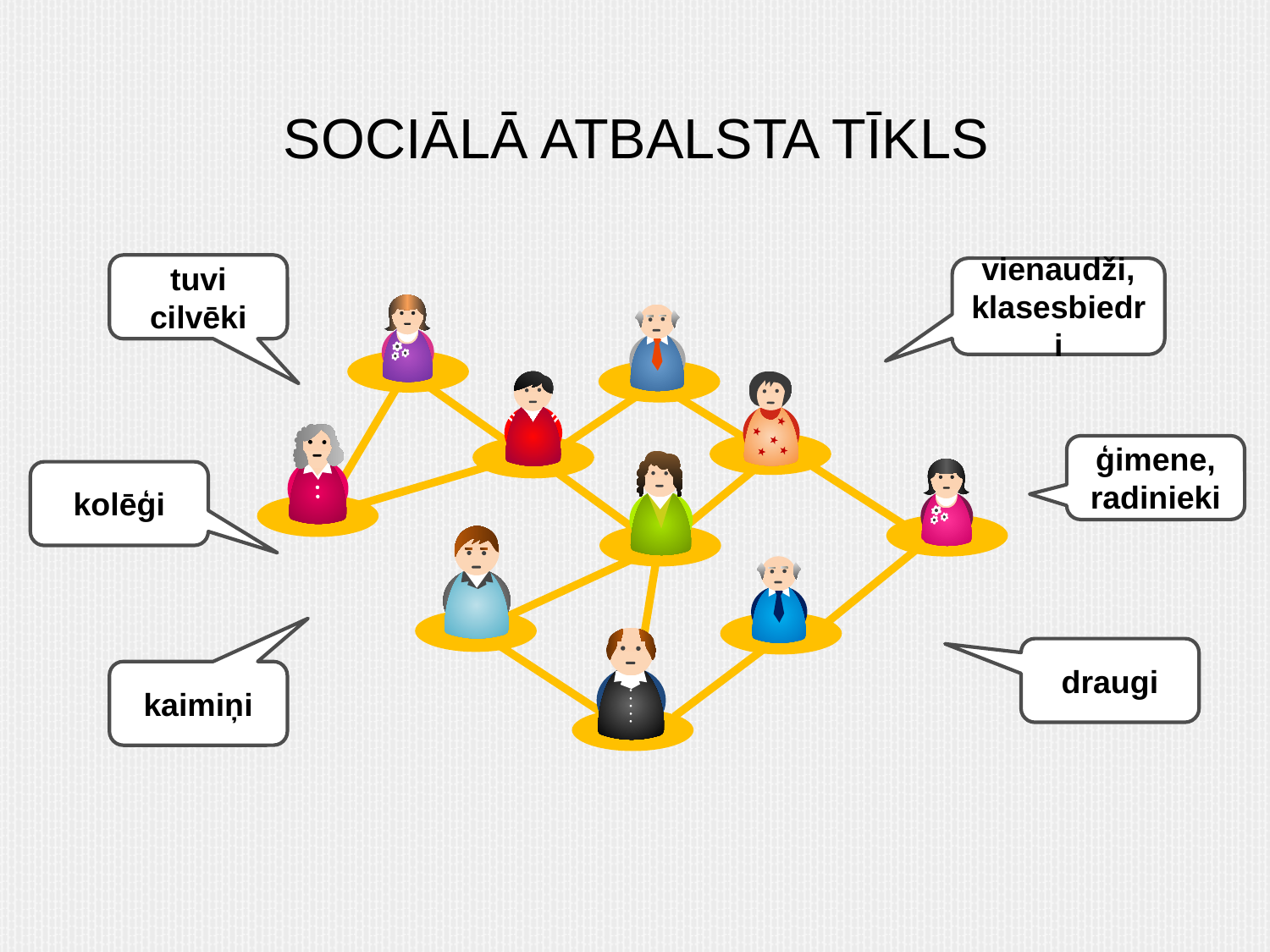

SOCIĀLĀ ATBALSTA TĪKLS
tuvi cilvēki
vienaudži, klasesbiedri

ģimene, radinieki
kolēģi
draugi
kaimiņi